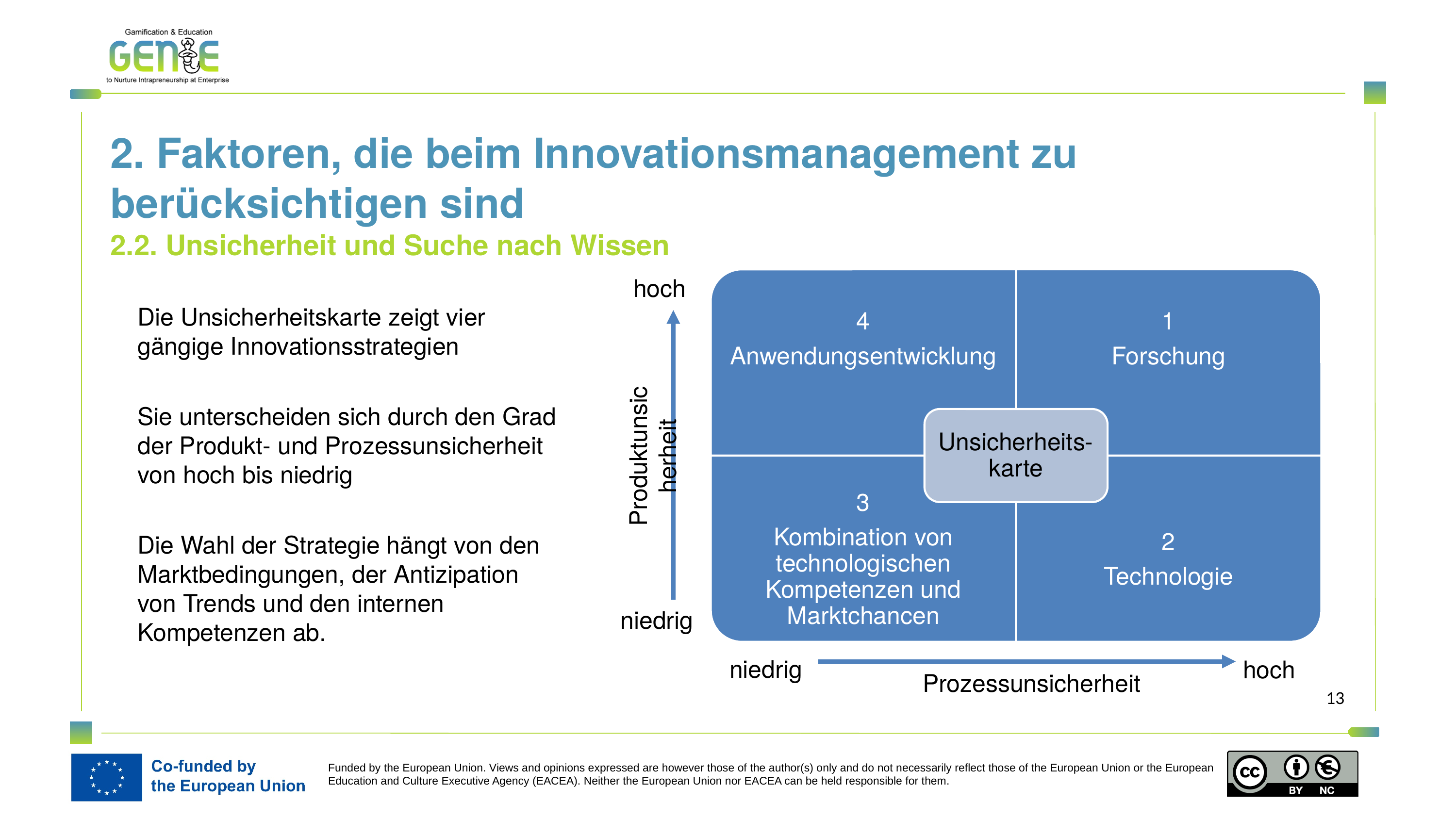

2. Faktoren, die beim Innovationsmanagement zu berücksichtigen sind
2.2. Unsicherheit und Suche nach Wissen
hoch
Produktunsicherheit
niedrig

1
Forschung

4
Anwendungsentwicklung

Unsicherheits-karte

3
Kombination von technologischen Kompetenzen und Marktchancen
2
Technologie
Die Unsicherheitskarte zeigt vier gängige Innovationsstrategien

Sie unterscheiden sich durch den Grad der Produkt- und Prozessunsicherheit von hoch bis niedrig

Die Wahl der Strategie hängt von den Marktbedingungen, der Antizipation von Trends und den internen Kompetenzen ab.
niedrig
hoch
Prozessunsicherheit